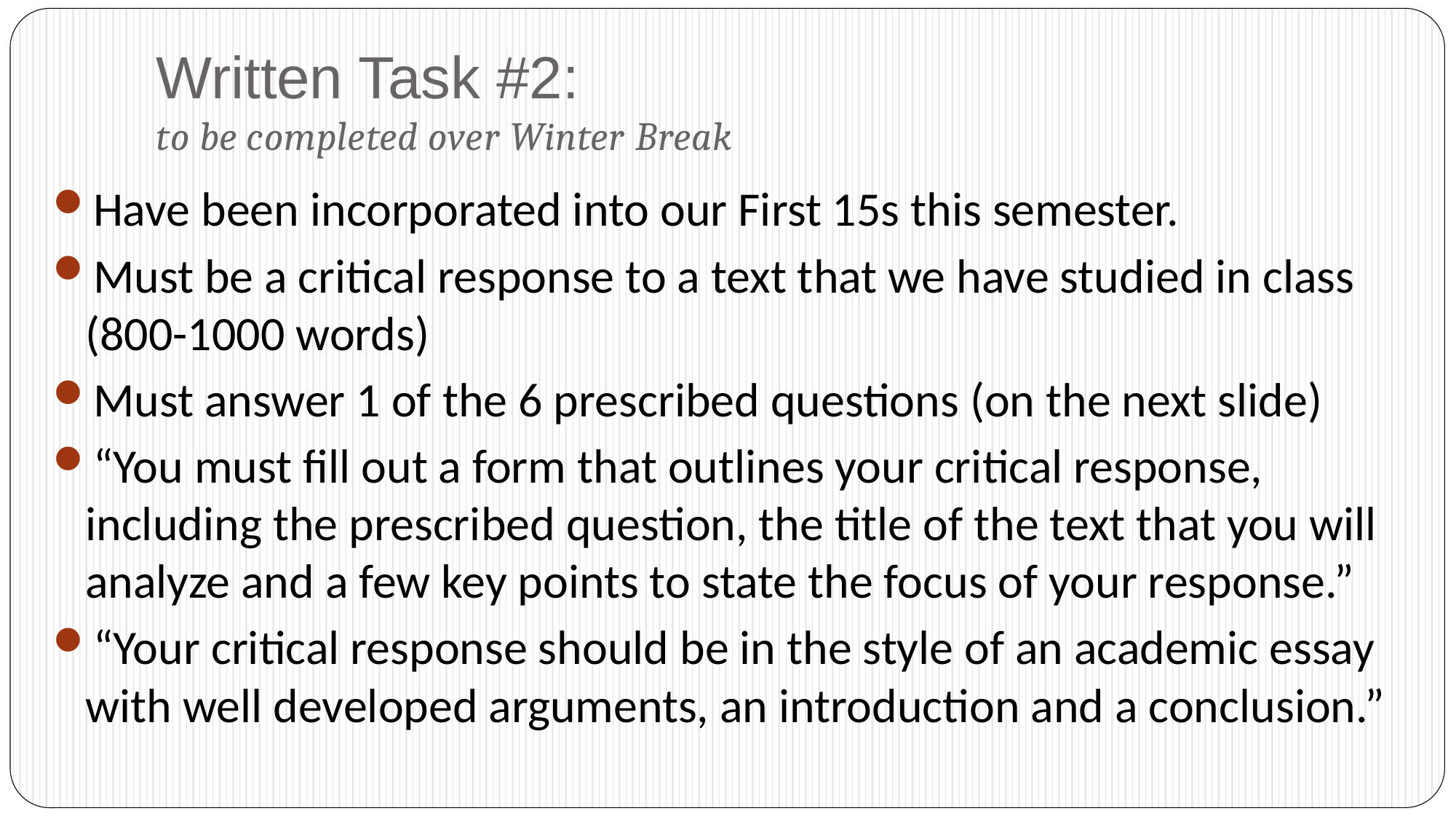

# Written Task #2: to be completed over Winter Break
Have been incorporated into our First 15s this semester.
Must be a critical response to a text that we have studied in class (800-1000 words)
Must answer 1 of the 6 prescribed questions (on the next slide)
“You must fill out a form that outlines your critical response, including the prescribed question, the title of the text that you will analyze and a few key points to state the focus of your response.”
“Your critical response should be in the style of an academic essay with well developed arguments, an introduction and a conclusion.”